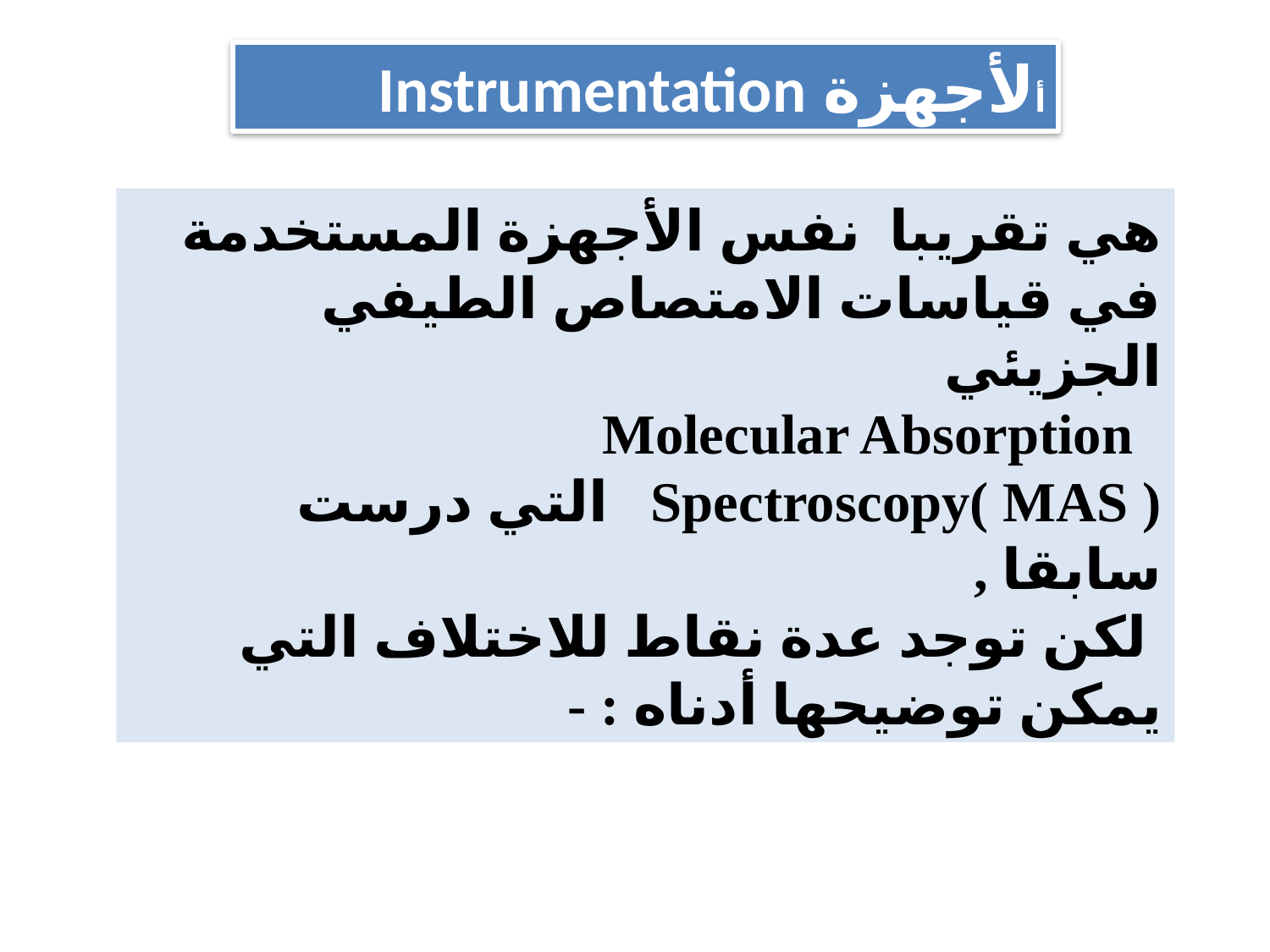

ألأجهزة Instrumentation
هي تقريبا  نفس الأجهزة المستخدمة في قياسات الامتصاص الطيفي الجزيئي
  Molecular Absorption Spectroscopy( MAS )   التي درست سابقا ,
 لكن توجد عدة نقاط للاختلاف التي يمكن توضيحها أدناه : -